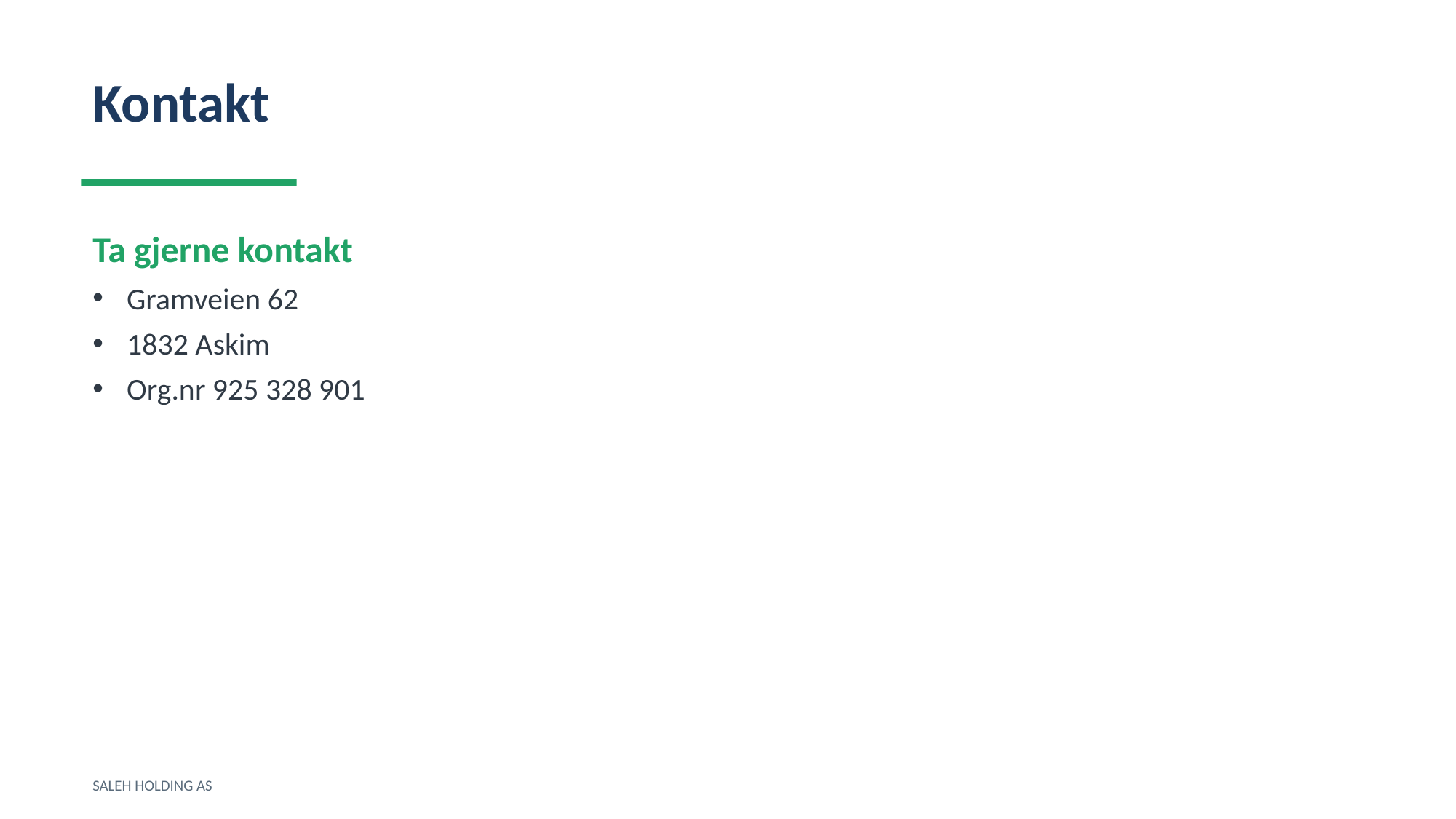

Kontakt

Ta gjerne kontakt
Gramveien 62
1832 Askim
Org.nr 925 328 901
SALEH HOLDING AS